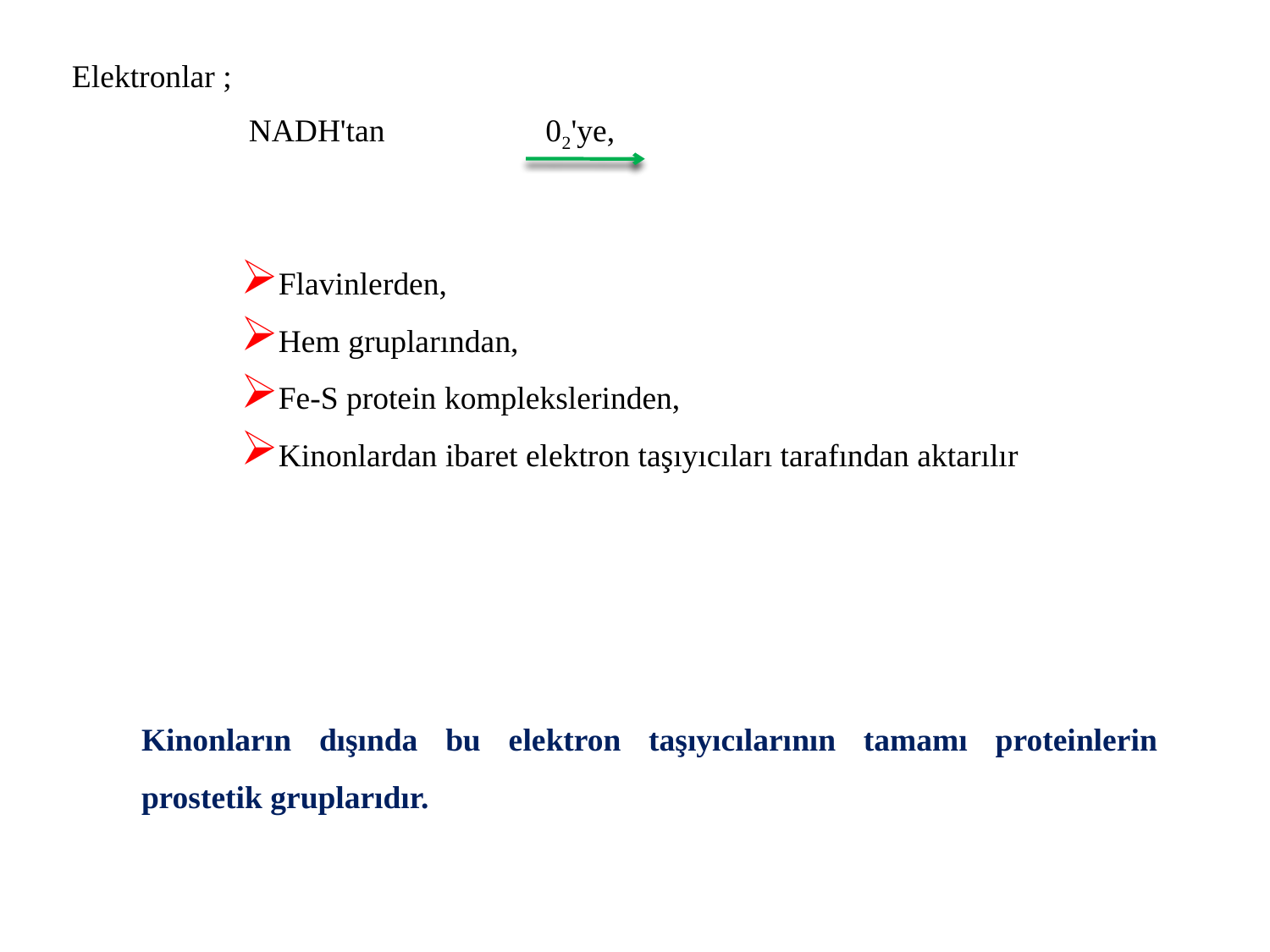

Elektronlar ;
                      NADH'tan                    02'ye,
Flavinlerden,
Hem gruplarından,
Fe-S protein komplekslerinden,
Kinonlardan ibaret elektron taşıyıcıları tarafından aktarılır
Kinonların dışında bu elektron taşıyıcılarının tamamı proteinlerin prostetik gruplarıdır.